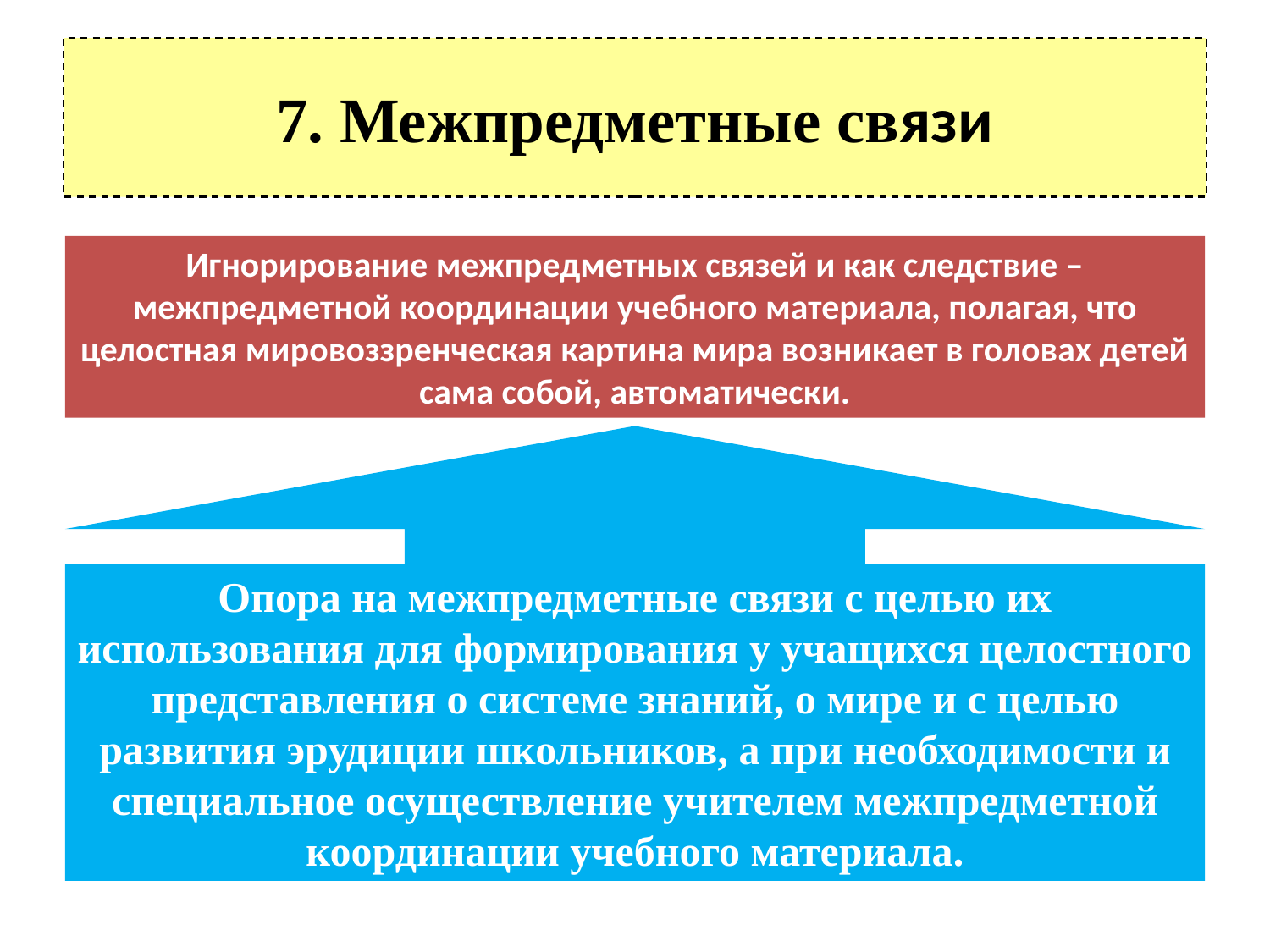

# 7. Межпредметные связи
Игнорирование межпредметных связей и как следствие – межпредметной координации учебного материала, полагая, что целостная мировоззренческая картина мира возникает в головах детей сама собой, автоматически.
Опора на межпредметные связи с целью их использования для формирования у учащихся целостного представления о системе знаний, о мире и с целью развития эрудиции школьников, а при необходимости и специальное осуществление учителем межпредметной координации учебного материала.